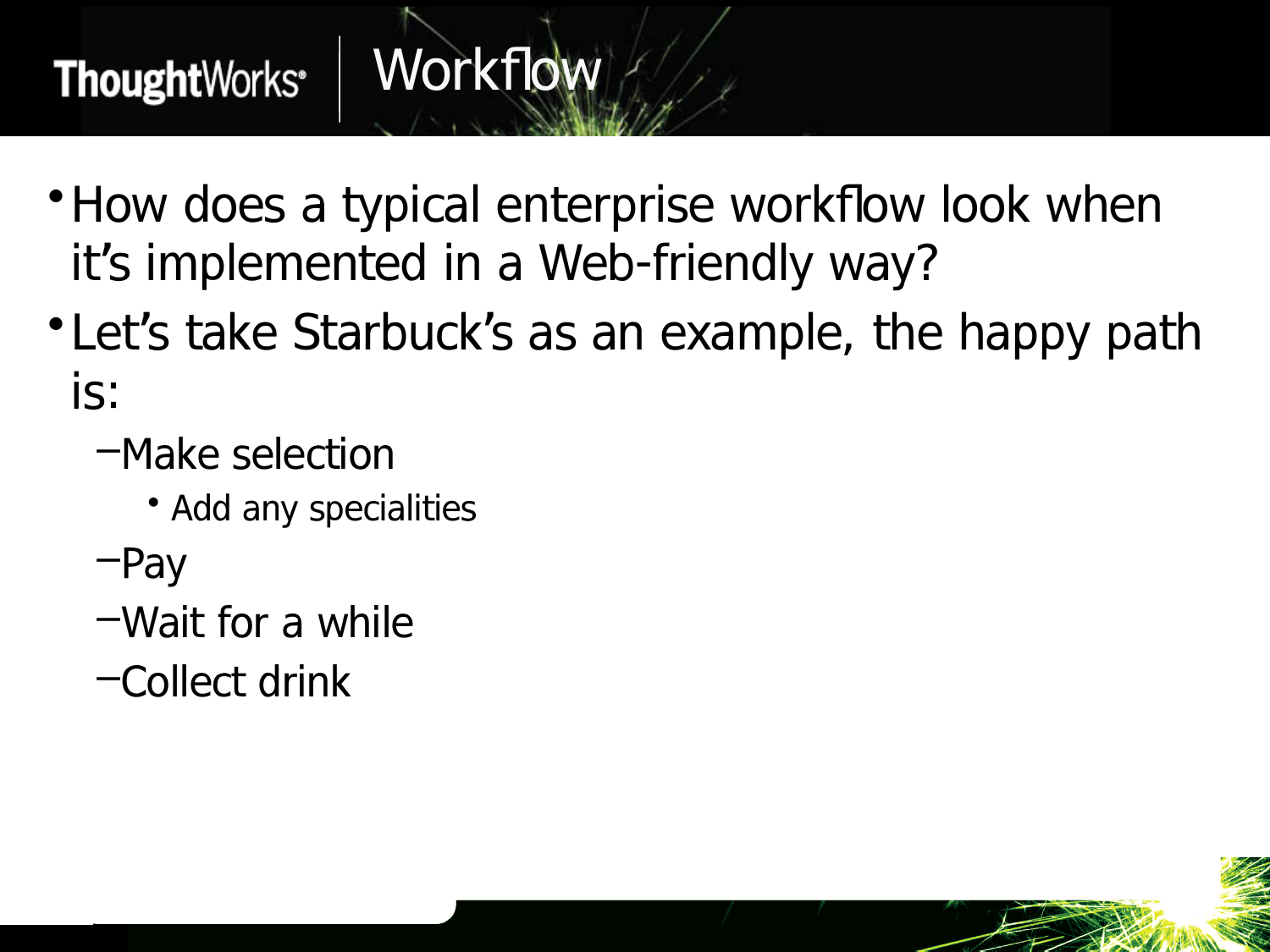

# Workflow
How does a typical enterprise workflow look when it’s implemented in a Web-friendly way?
Let’s take Starbuck’s as an example, the happy path is:
Make selection
Add any specialities
Pay
Wait for a while
Collect drink